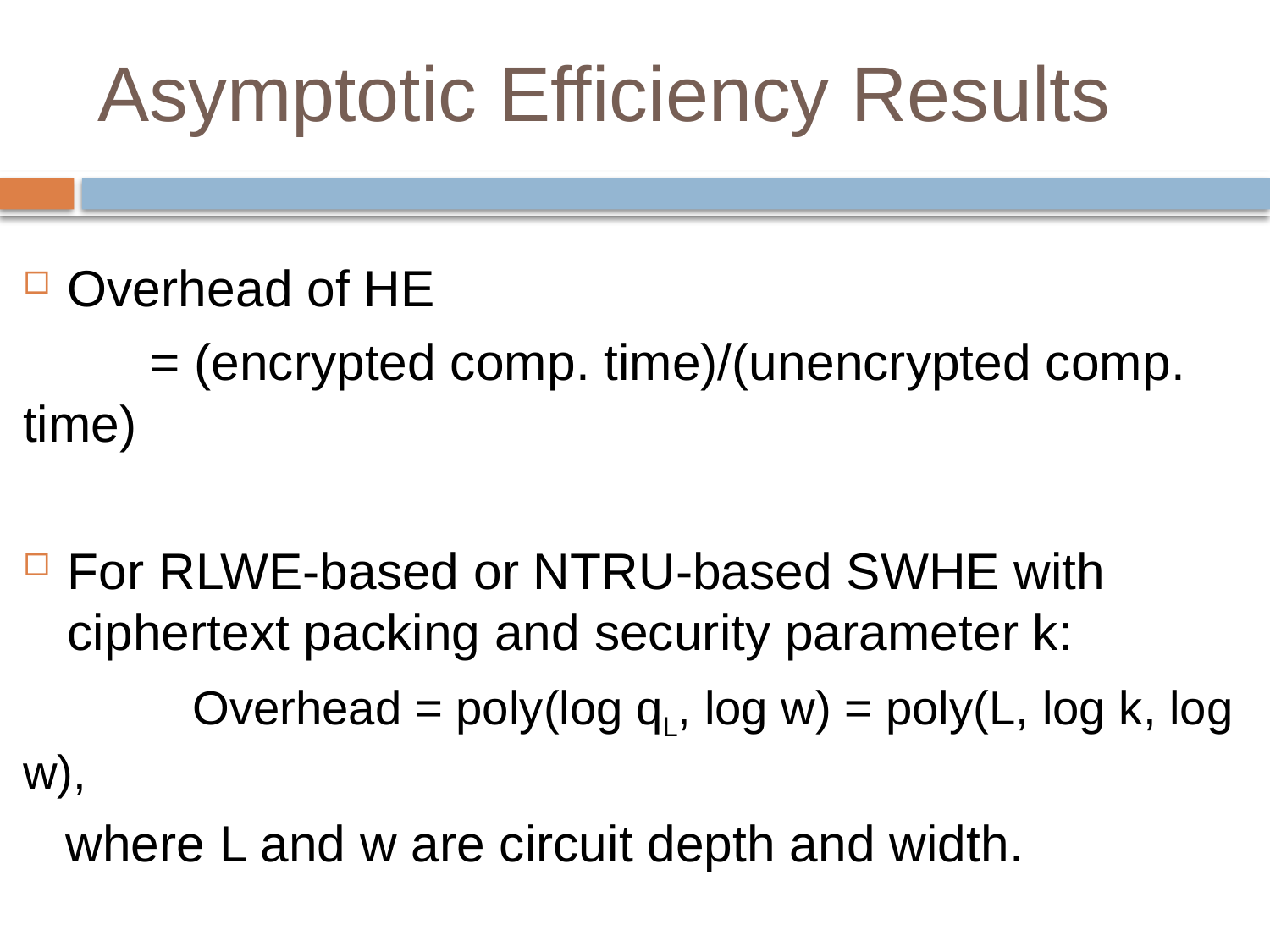

# Asymptotic Efficiency Results
Overhead of HE
	= (encrypted comp. time)/(unencrypted comp. time)

For RLWE-based or NTRU-based SWHE with ciphertext packing and security parameter k:
	   Overhead = poly(log qL, log w) = poly(L, log k, log w),
   where L and w are circuit depth and width.